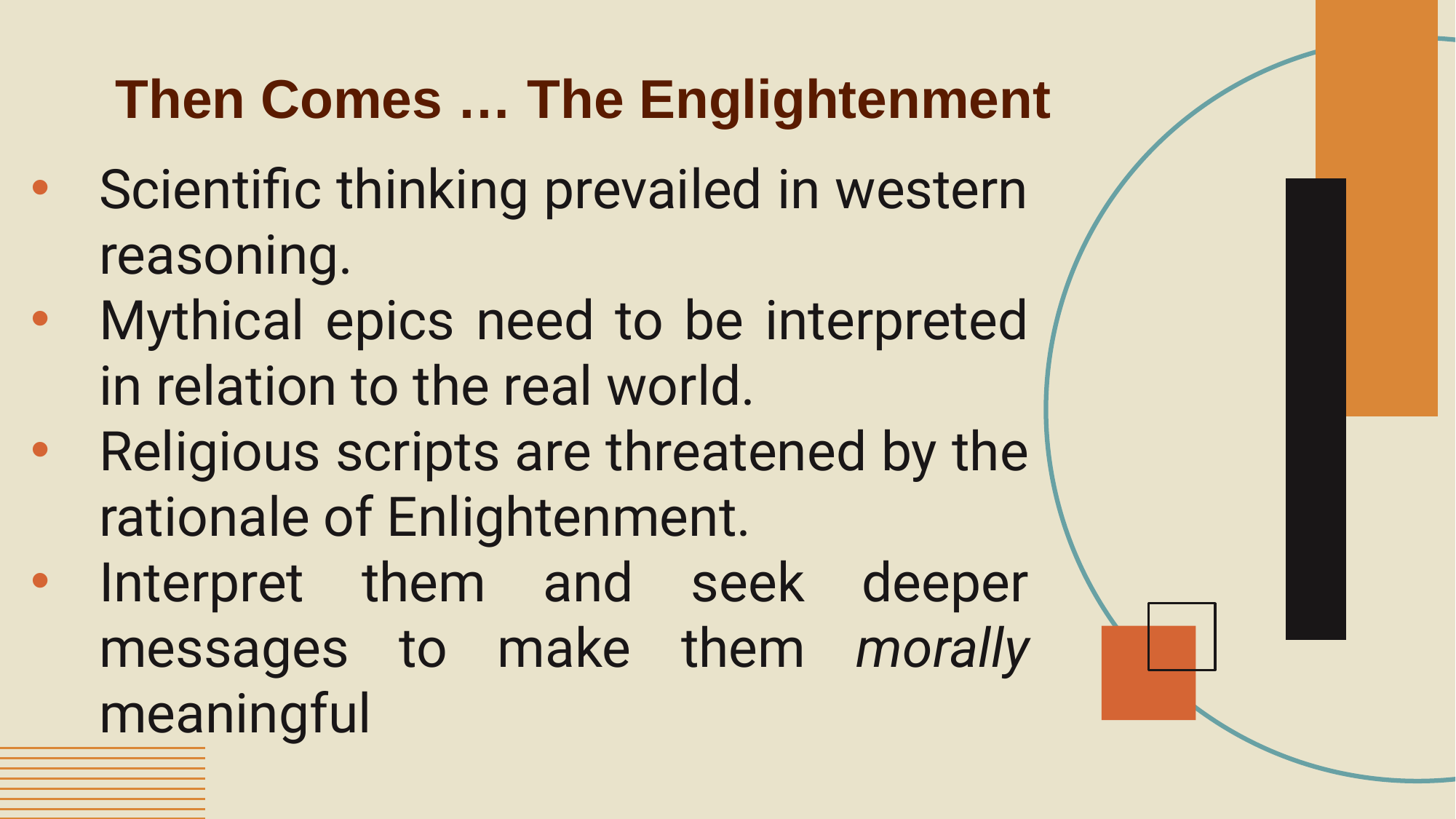

# Then Comes … The Englightenment
Scientific thinking prevailed in western reasoning.
Mythical epics need to be interpreted in relation to the real world.
Religious scripts are threatened by the rationale of Enlightenment.
Interpret them and seek deeper messages to make them morally meaningful